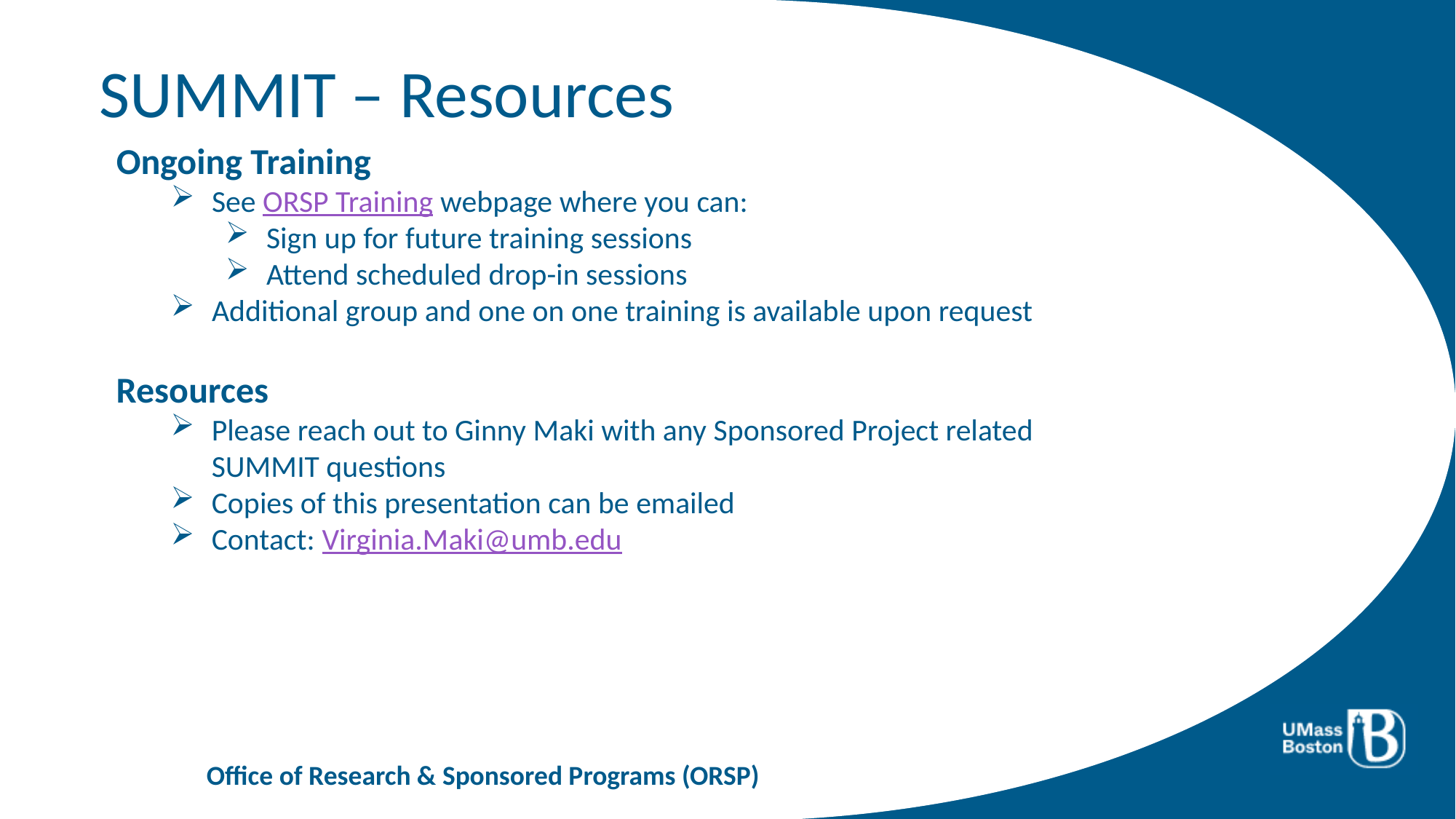

SUMMIT – Resources
Ongoing Training
See ORSP Training webpage where you can:
Sign up for future training sessions
Attend scheduled drop-in sessions
Additional group and one on one training is available upon request
Resources
Please reach out to Ginny Maki with any Sponsored Project related SUMMIT questions
Copies of this presentation can be emailed
Contact: Virginia.Maki@umb.edu
Office of Research & Sponsored Programs (ORSP)